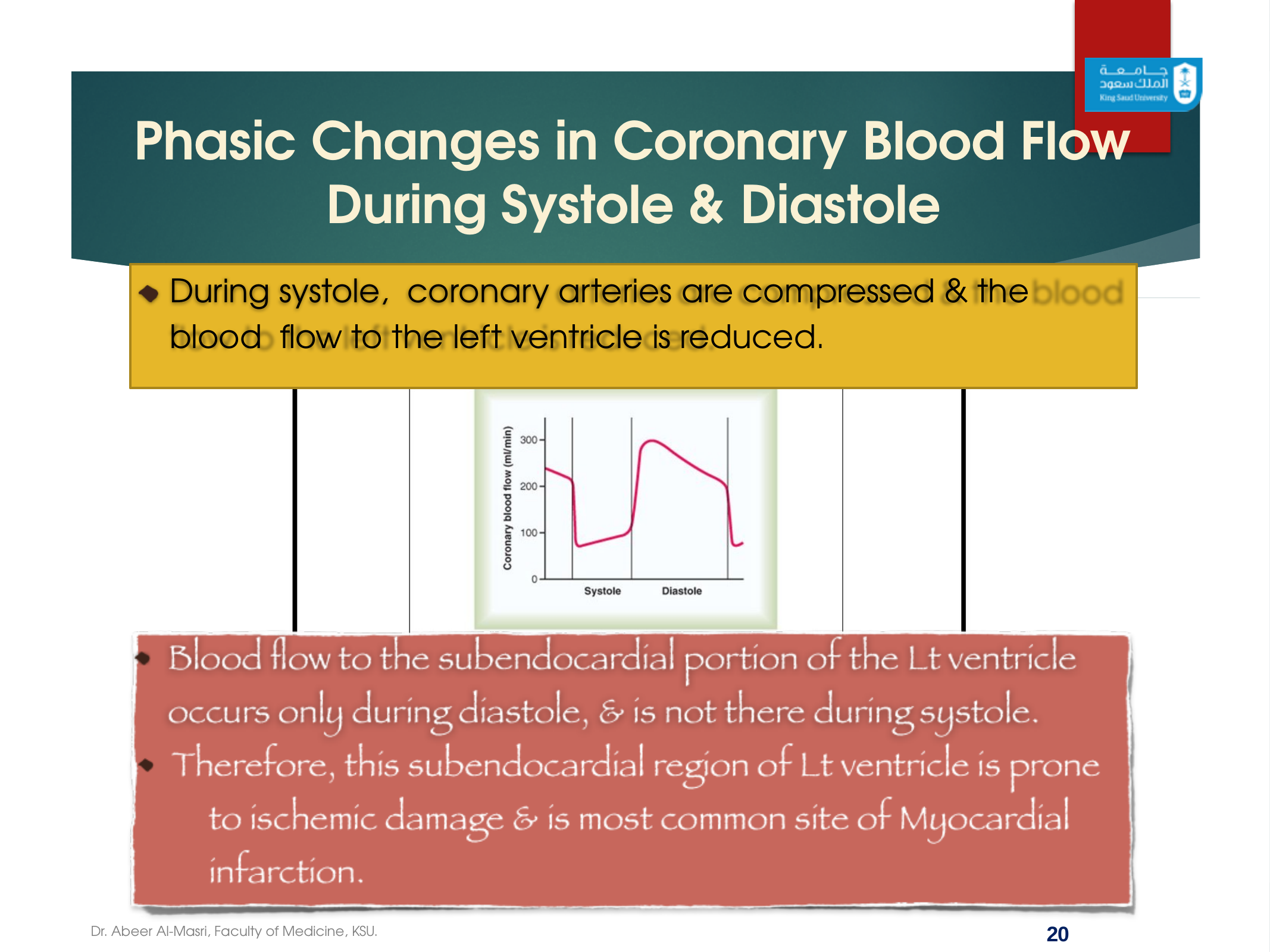

# Phasic Changes in Coronary Blood Flow
During Systole & Diastole

During systole,	coronary arteries are compressed & the blood  flow to the left ventricle is reduced.

20
Dr. Abeer Al-Masri, Faculty of Medicine, KSU.